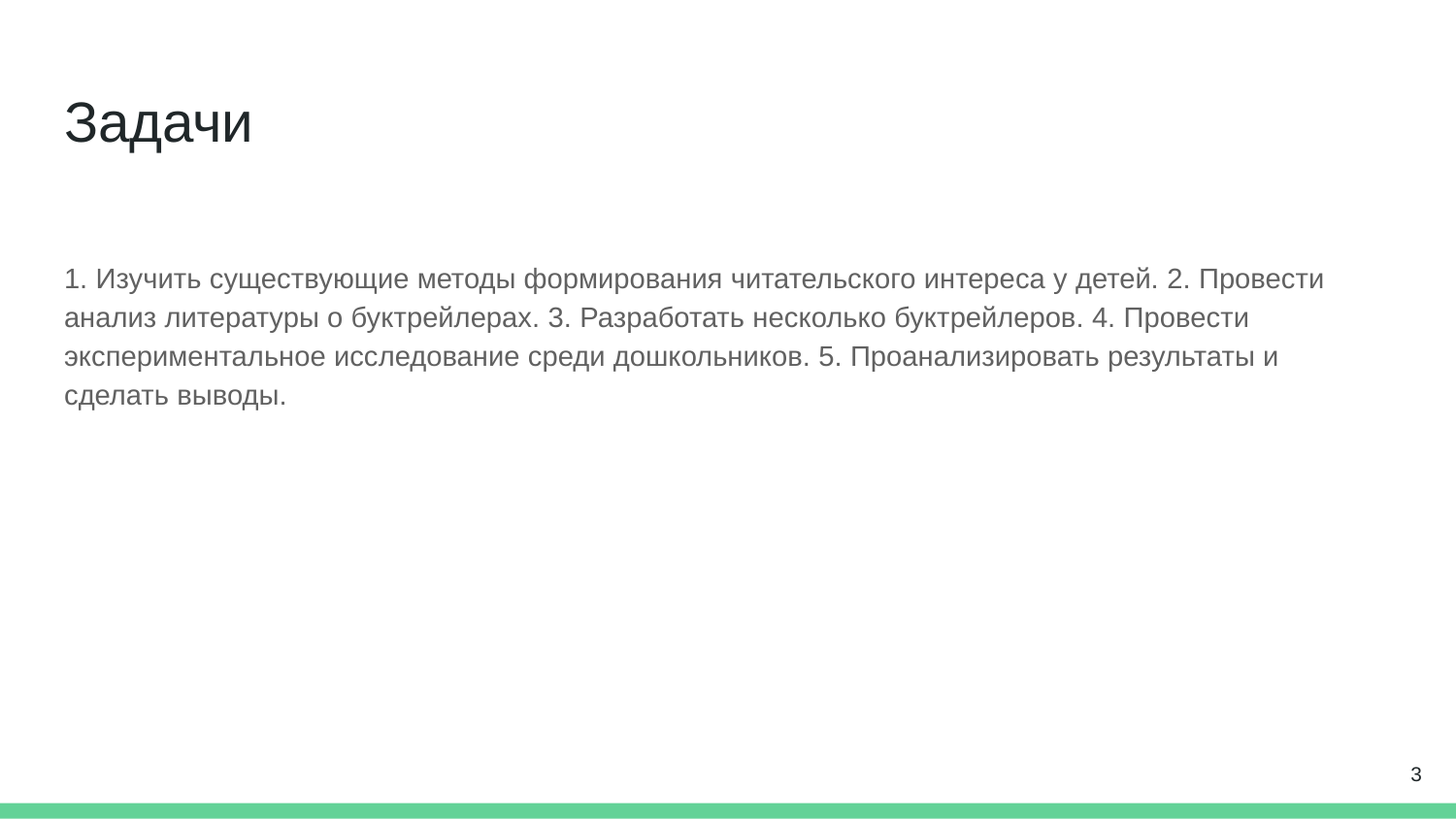

# Задачи
1. Изучить существующие методы формирования читательского интереса у детей. 2. Провести анализ литературы о буктрейлерах. 3. Разработать несколько буктрейлеров. 4. Провести экспериментальное исследование среди дошкольников. 5. Проанализировать результаты и сделать выводы.
3